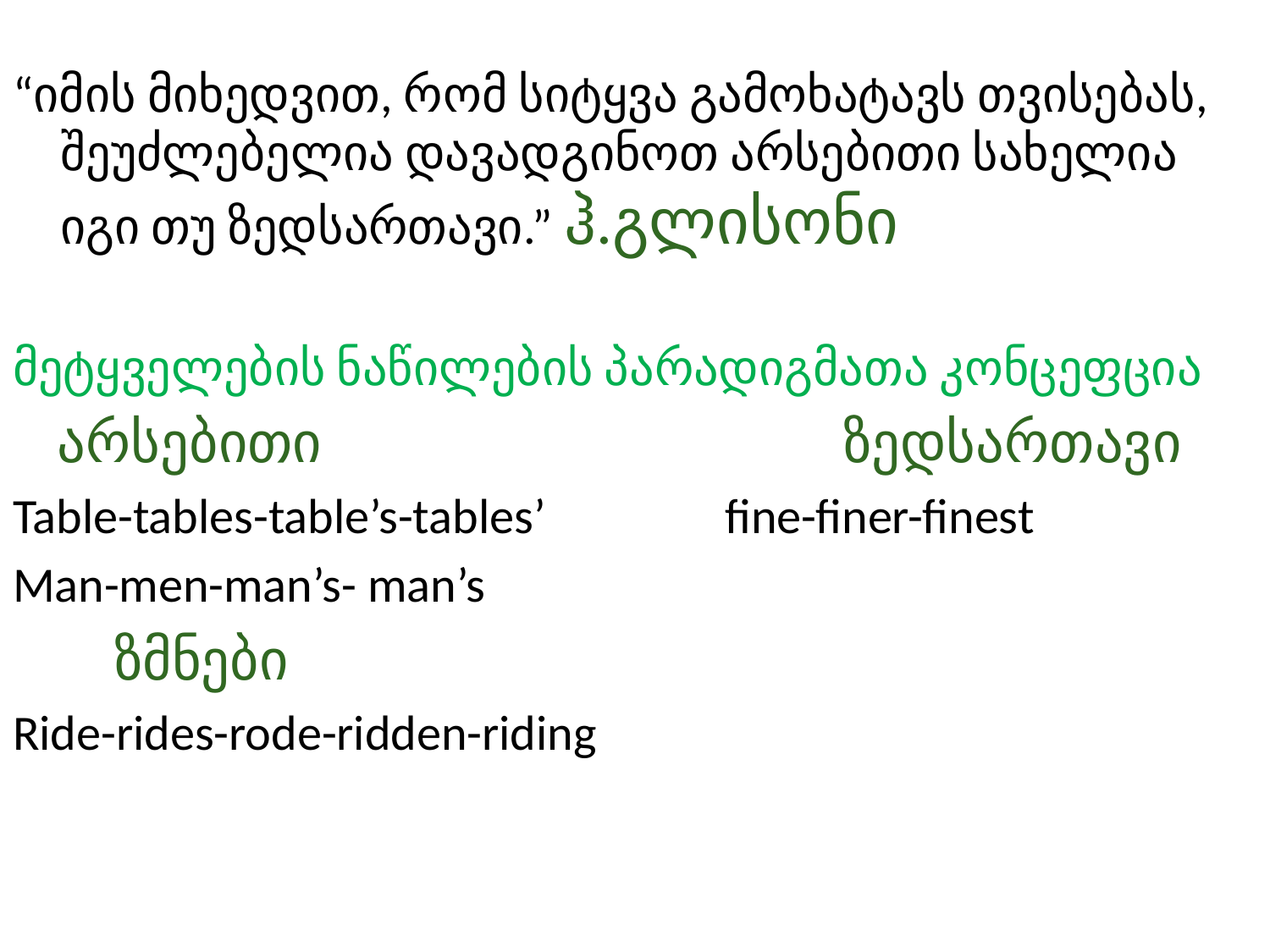

“იმის მიხედვით, რომ სიტყვა გამოხატავს თვისებას, შეუძლებელია დავადგინოთ არსებითი სახელია იგი თუ ზედსართავი.” ჰ.გლისონი

მეტყველების ნაწილების პარადიგმათა კონცეფცია
    არსებითი                                         ზედსართავი
Table-tables-table’s-tables’                fine-finer-finest
Man-men-man’s- man’s
        ზმნები
Ride-rides-rode-ridden-riding